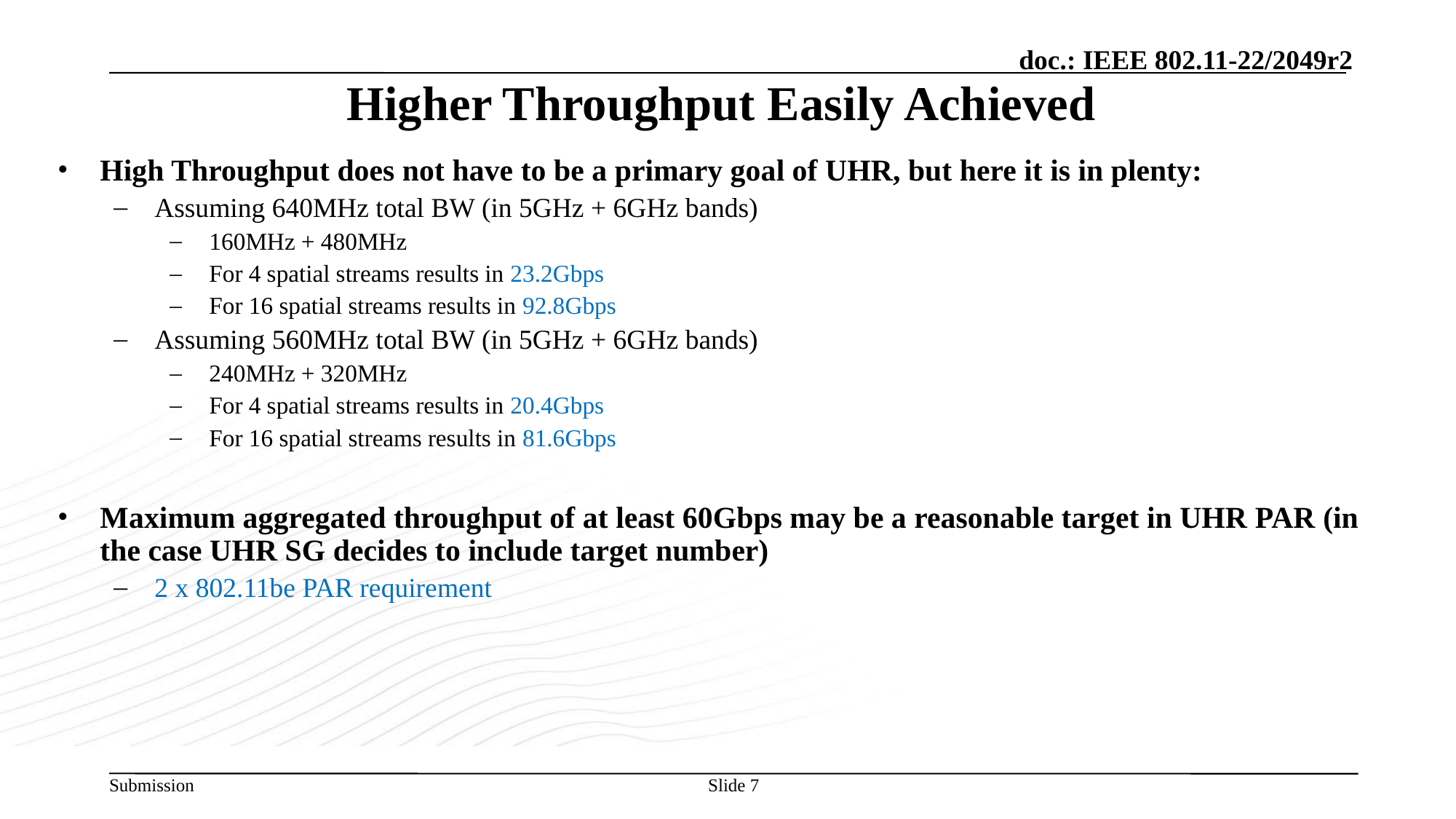

# Higher Throughput Easily Achieved
High Throughput does not have to be a primary goal of UHR, but here it is in plenty:
Assuming 640MHz total BW (in 5GHz + 6GHz bands)
160MHz + 480MHz
For 4 spatial streams results in 23.2Gbps
For 16 spatial streams results in 92.8Gbps
Assuming 560MHz total BW (in 5GHz + 6GHz bands)
240MHz + 320MHz
For 4 spatial streams results in 20.4Gbps
For 16 spatial streams results in 81.6Gbps

Maximum aggregated throughput of at least 60Gbps may be a reasonable target in UHR PAR (in the case UHR SG decides to include target number)
2 x 802.11be PAR requirement

Slide 7